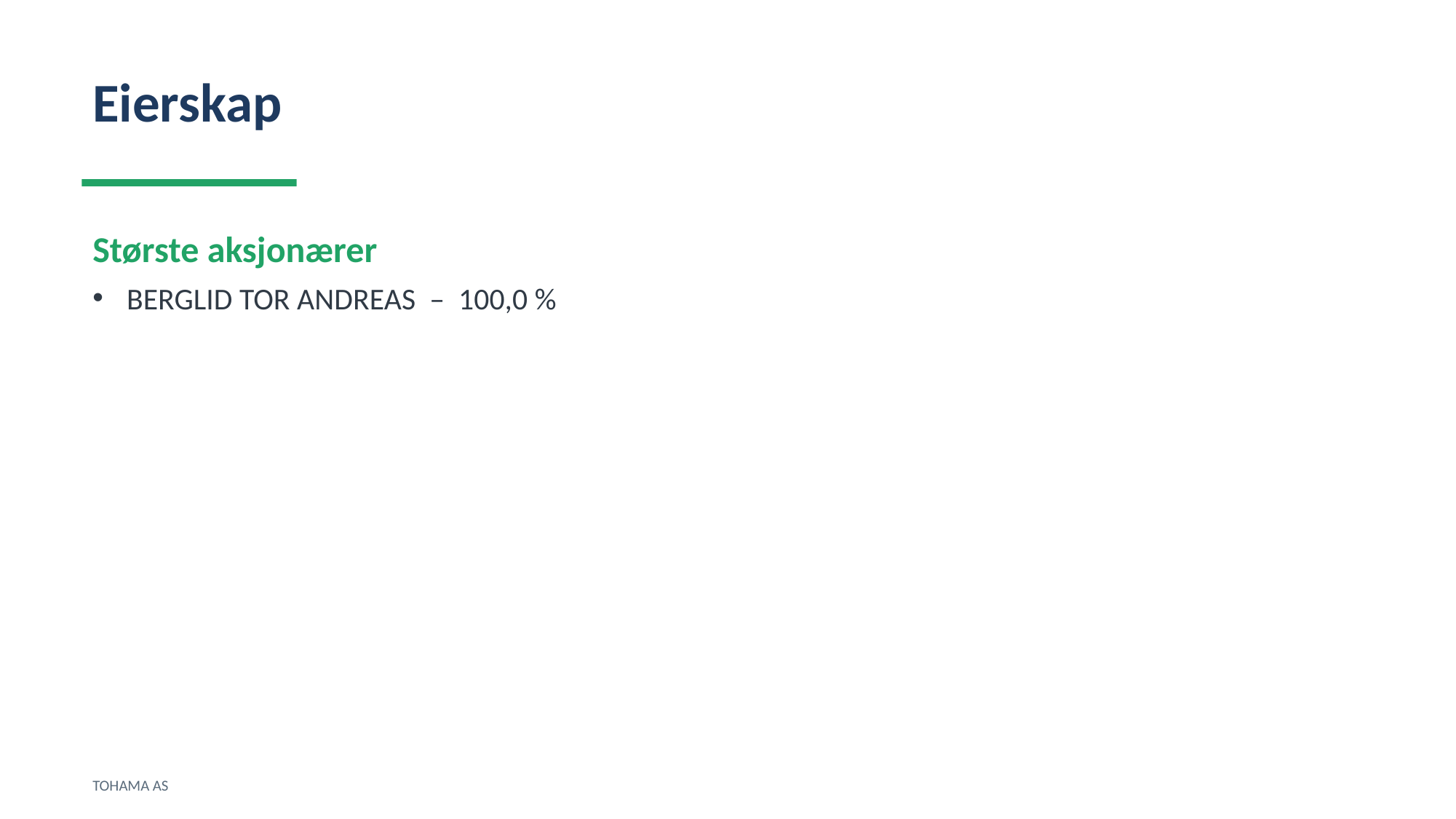

Eierskap

Største aksjonærer
BERGLID TOR ANDREAS  –  100,0 %
TOHAMA AS